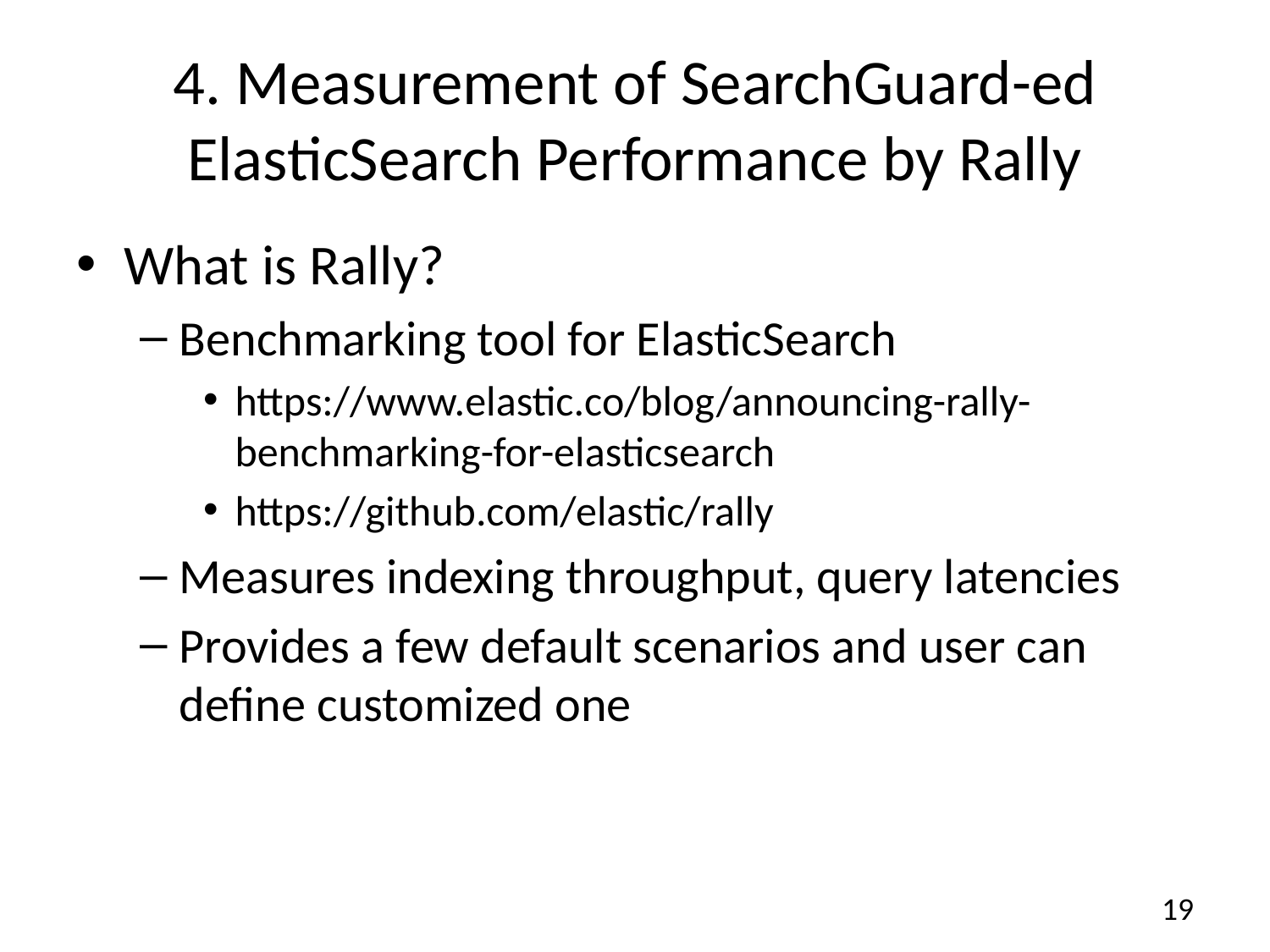

# 4. Measurement of SearchGuard-ed ElasticSearch Performance by Rally
What is Rally?
Benchmarking tool for ElasticSearch
https://www.elastic.co/blog/announcing-rally-benchmarking-for-elasticsearch
https://github.com/elastic/rally
Measures indexing throughput, query latencies
Provides a few default scenarios and user can define customized one
19